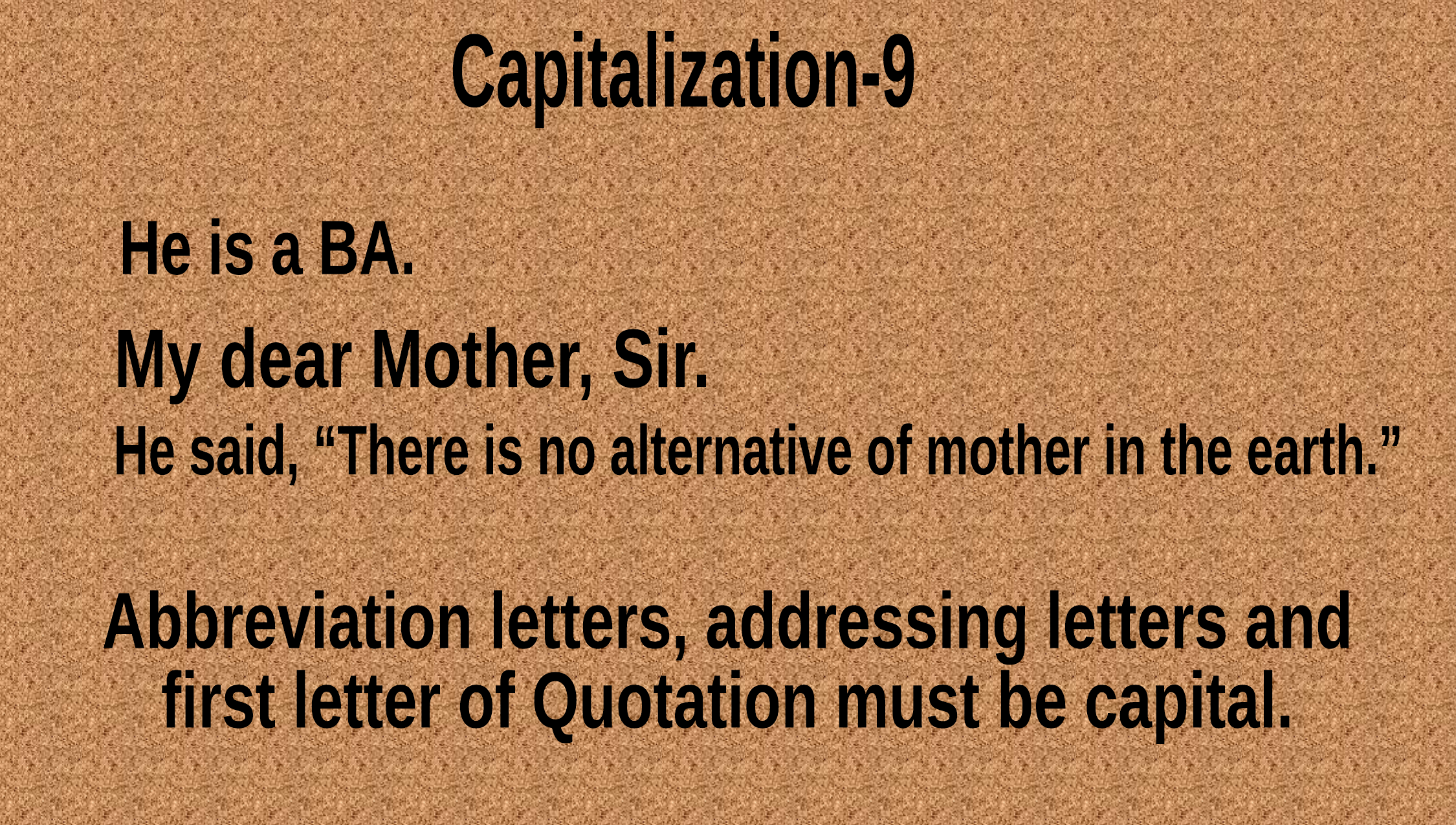

Capitalization-9
He is a BA.
My dear Mother, Sir.
He said, “There is no alternative of mother in the earth.”
Abbreviation letters, addressing letters and
first letter of Quotation must be capital.